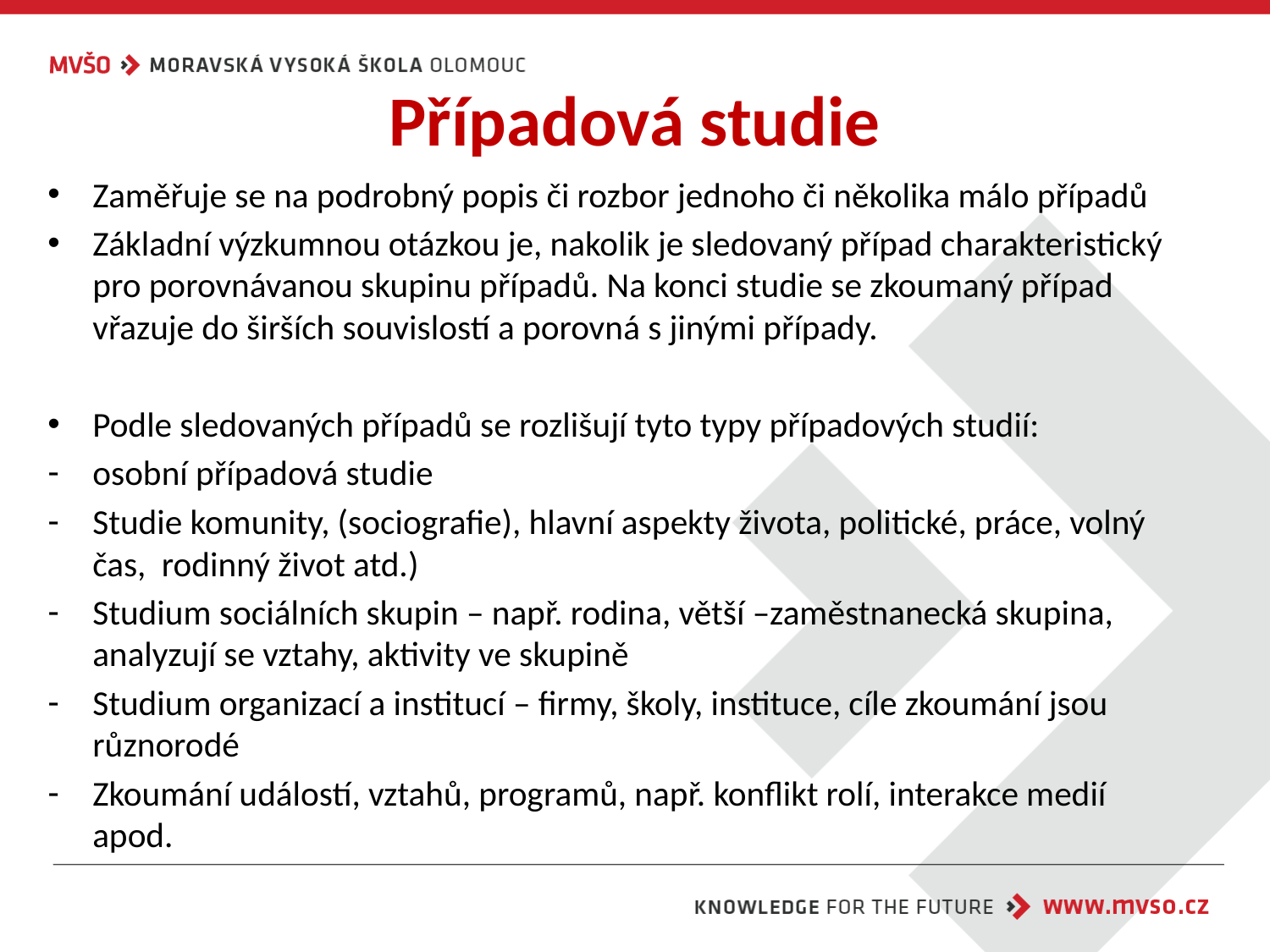

# Případová studie
Zaměřuje se na podrobný popis či rozbor jednoho či několika málo případů
Základní výzkumnou otázkou je, nakolik je sledovaný případ charakteristický pro porovnávanou skupinu případů. Na konci studie se zkoumaný případ vřazuje do širších souvislostí a porovná s jinými případy.

Podle sledovaných případů se rozlišují tyto typy případových studií:
osobní případová studie
Studie komunity, (sociografie), hlavní aspekty života, politické, práce, volný čas,  rodinný život atd.)
Studium sociálních skupin – např. rodina, větší –zaměstnanecká skupina, analyzují se vztahy, aktivity ve skupině
Studium organizací a institucí – firmy, školy, instituce, cíle zkoumání jsou různorodé
Zkoumání událostí, vztahů, programů, např. konflikt rolí, interakce medií apod.